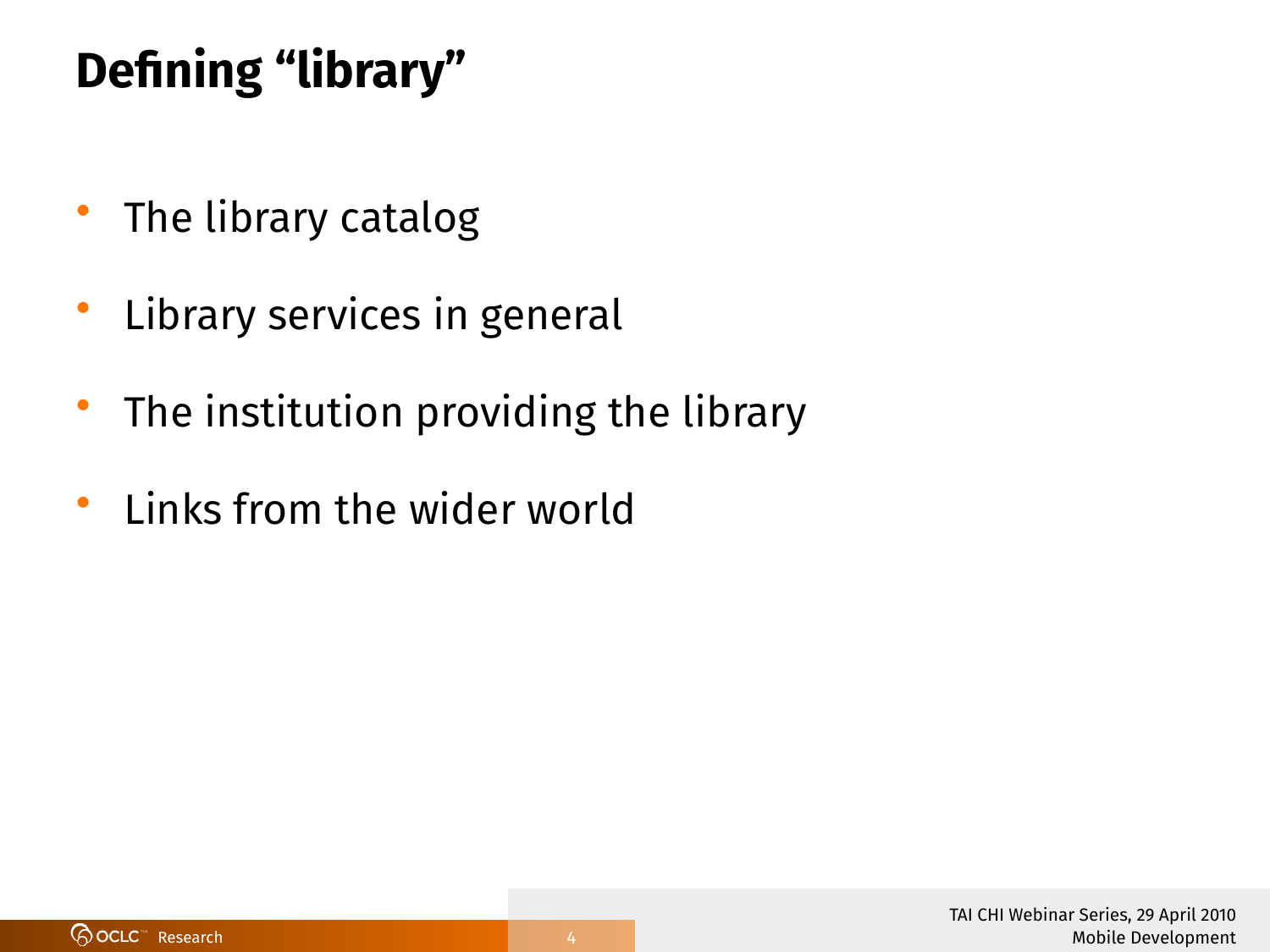

# Defining “library”
The library catalog
Library services in general
The institution providing the library
Links from the wider world